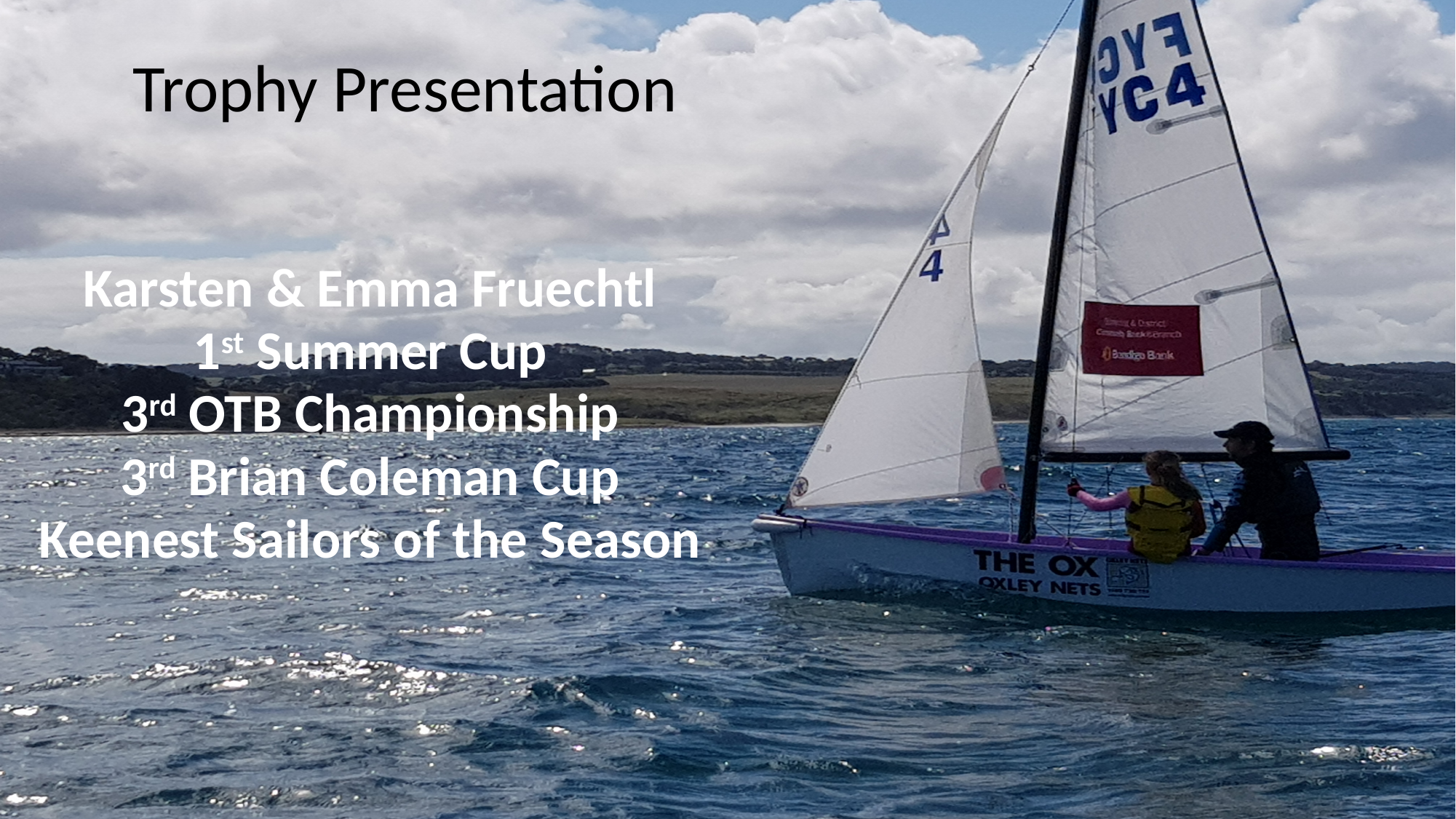

# Trophy Presentation
| Karsten & Emma Fruechtl 1st Summer Cup 3rd OTB Championship 3rd Brian Coleman Cup Keenest Sailors of the Season |
| --- |